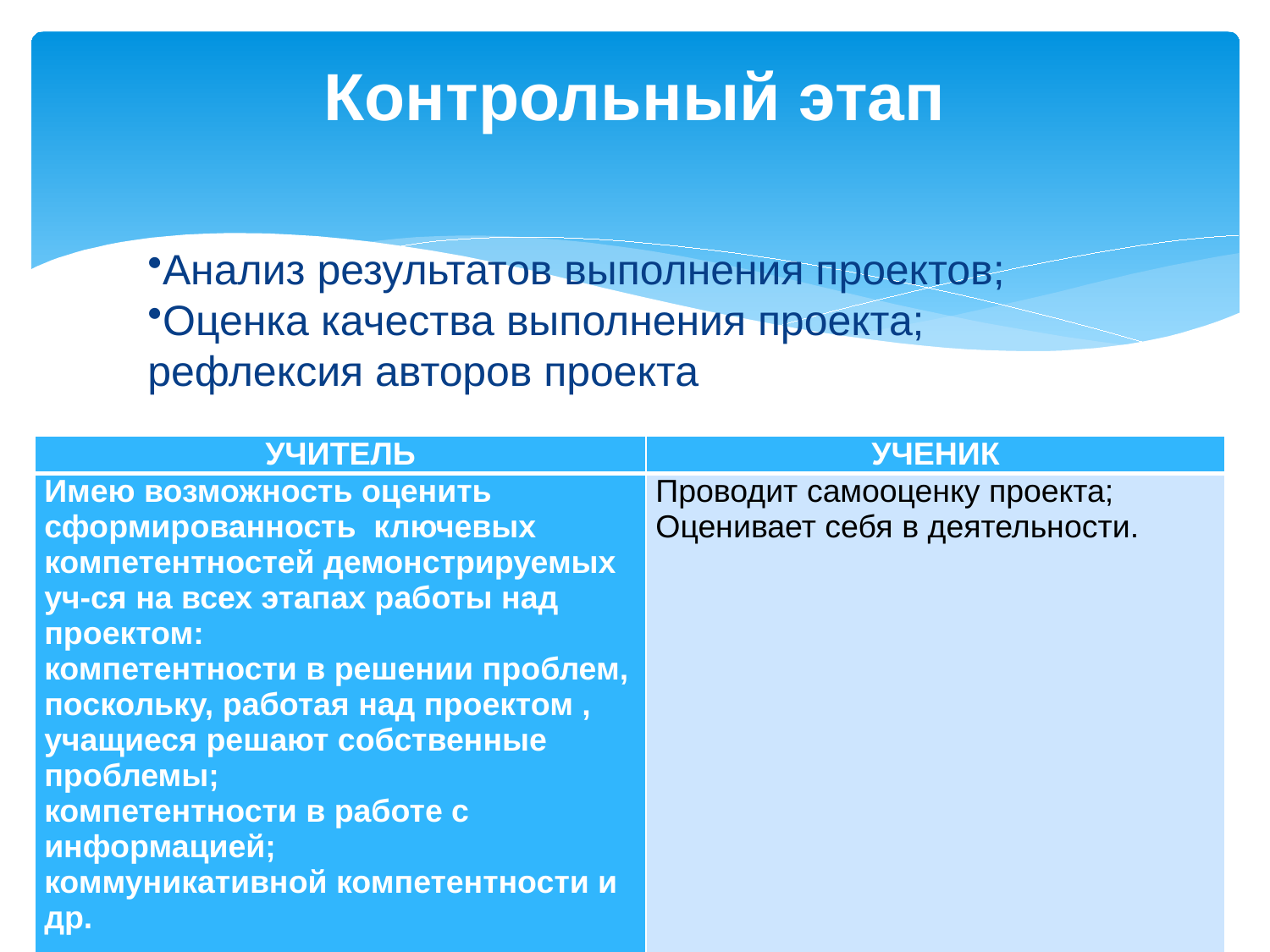

# Контрольный этап
Анализ результатов выполнения проектов;
Оценка качества выполнения проекта; рефлексия авторов проекта

| УЧИТЕЛЬ | УЧЕНИК |
| --- | --- |
| Имею возможность оценить сформированность ключевых компетентностей демонстрируемых уч-ся на всех этапах работы над проектом: компетентности в решении проблем, поскольку, работая над проектом , учащиеся решают собственные проблемы; компетентности в работе с информацией; коммуникативной компетентности и др. | Проводит самооценку проекта; Оценивает себя в деятельности. |